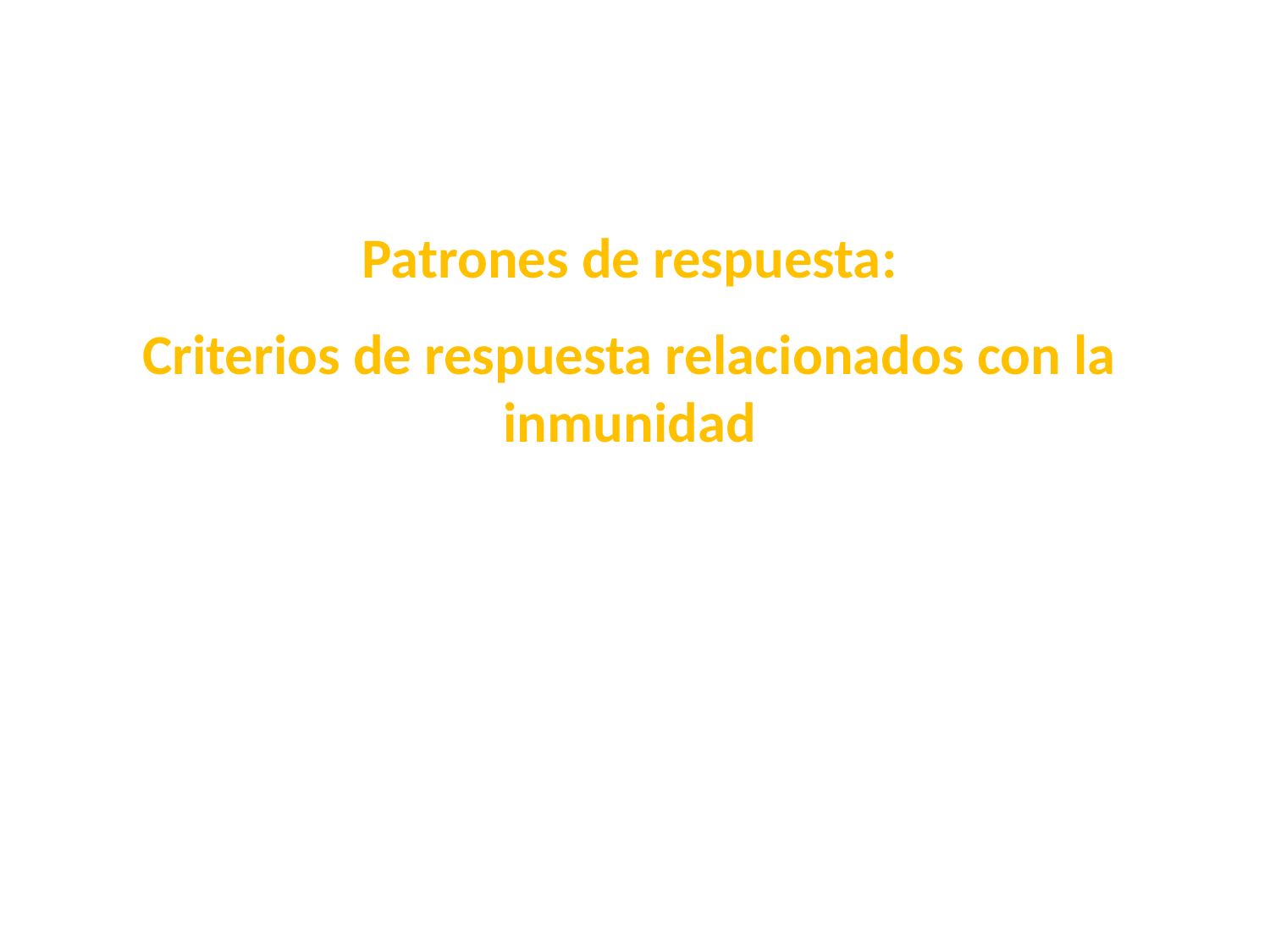

Patrones de respuesta:
Criterios de respuesta relacionados con la inmunidad